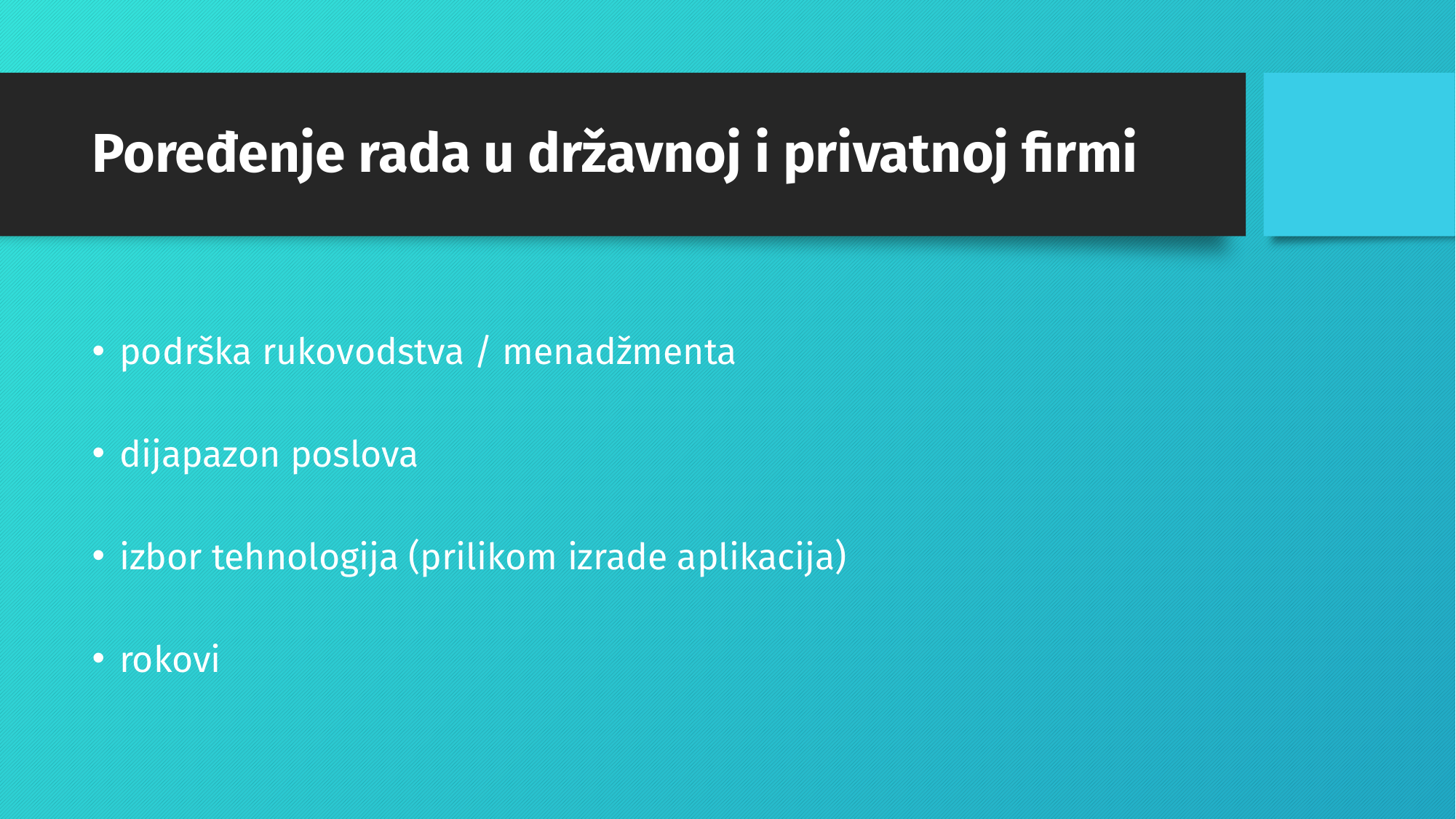

# Poređenje rada u državnoj i privatnoj firmi
podrška rukovodstva / menadžmenta
dijapazon poslova
izbor tehnologija (prilikom izrade aplikacija)
rokovi